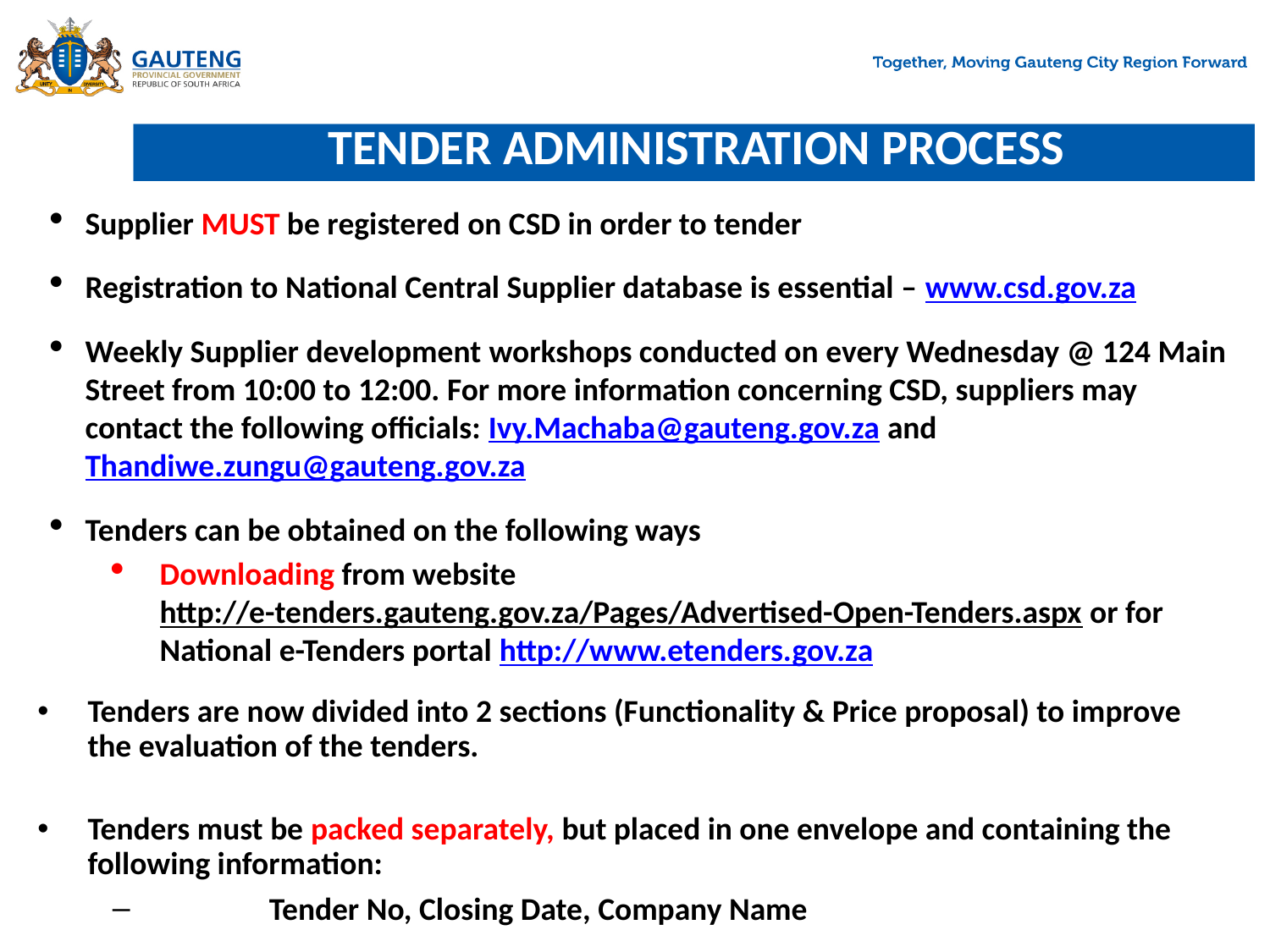

# TENDER ADMINISTRATION PROCESS
Supplier MUST be registered on CSD in order to tender

Registration to National Central Supplier database is essential – www.csd.gov.za

Weekly Supplier development workshops conducted on every Wednesday @ 124 Main Street from 10:00 to 12:00. For more information concerning CSD, suppliers may contact the following officials: Ivy.Machaba@gauteng.gov.za and Thandiwe.zungu@gauteng.gov.za

Tenders can be obtained on the following ways
Downloading from website http://e-tenders.gauteng.gov.za/Pages/Advertised-Open-Tenders.aspx or for National e-Tenders portal http://www.etenders.gov.za

Tenders are now divided into 2 sections (Functionality & Price proposal) to improve the evaluation of the tenders.

Tenders must be packed separately, but placed in one envelope and containing the following information:
	Tender No, Closing Date, Company Name